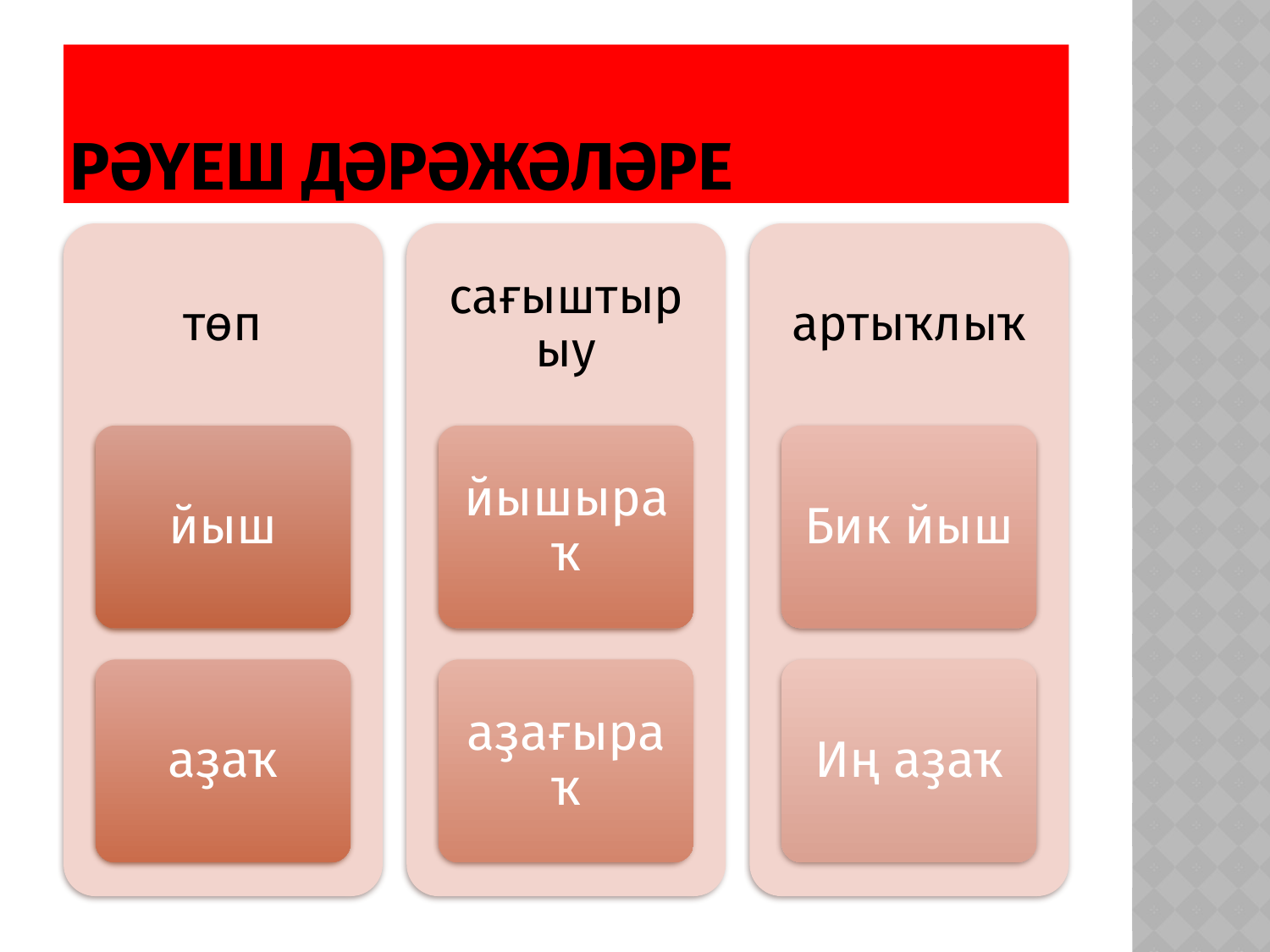

# Рәүеш дәрәжәләре
төп
йыш
аҙаҡ
сағыштырыу
йышыраҡ
аҙағыраҡ
артыҡлыҡ
Бик йыш
Иң аҙаҡ